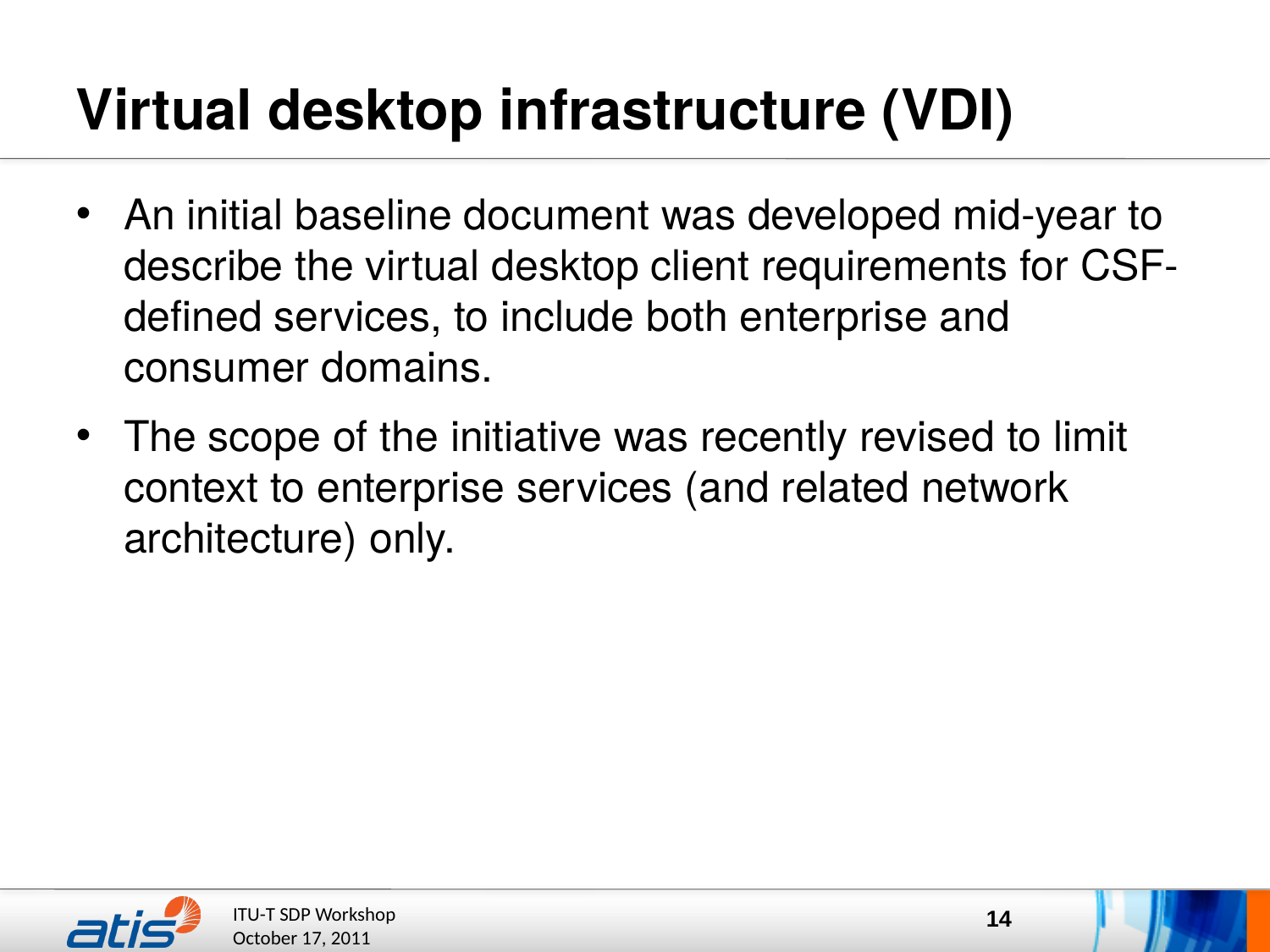

# Virtual desktop infrastructure (VDI)
An initial baseline document was developed mid-year to describe the virtual desktop client requirements for CSF-defined services, to include both enterprise and consumer domains.
The scope of the initiative was recently revised to limit context to enterprise services (and related network architecture) only.
14